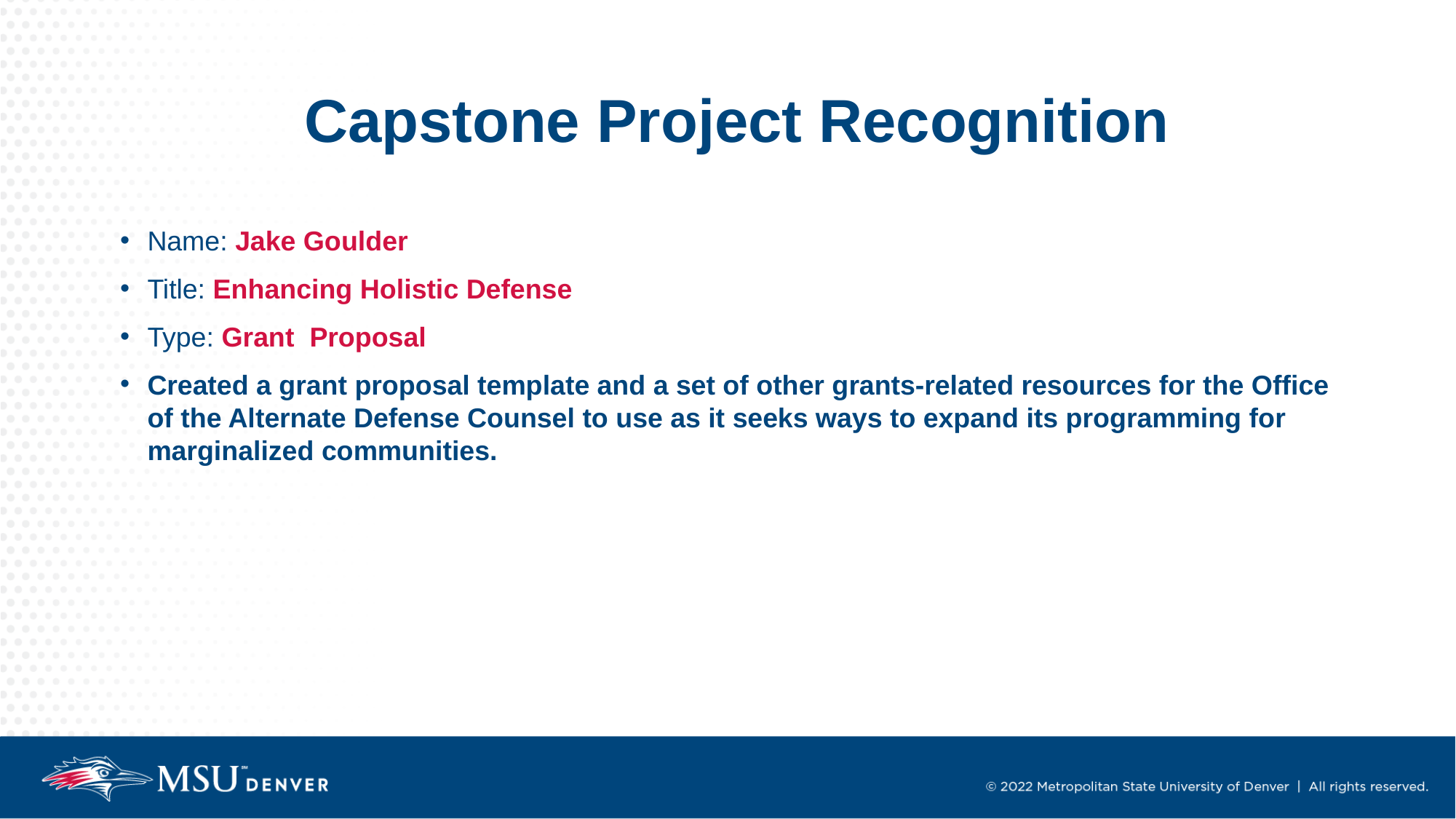

# Capstone Project Recognition
Name: Jake Goulder
Title: Enhancing Holistic Defense
Type: Grant  Proposal
Created a grant proposal template and a set of other grants-related resources for the Office of the Alternate Defense Counsel to use as it seeks ways to expand its programming for marginalized communities.